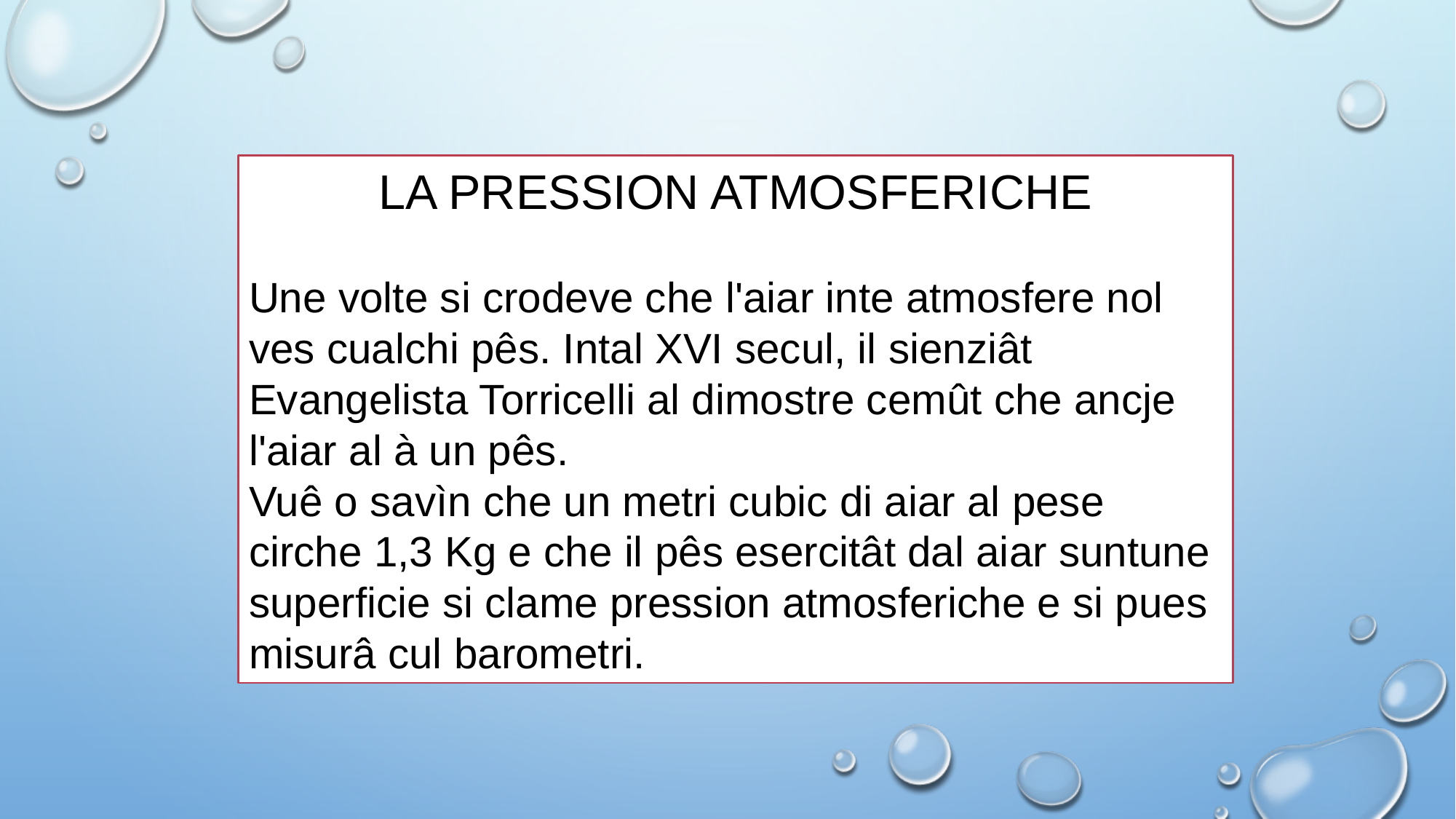

LA PRESSION ATMOSFERICHE

Une volte si crodeve che l'aiar inte atmosfere nol ves cualchi pês. Intal XVI secul, il sienziât Evangelista Torricelli al dimostre cemût che ancje l'aiar al à un pês.
Vuê o savìn che un metri cubic di aiar al pese cirche 1,3 Kg e che il pês esercitât dal aiar suntune superficie si clame pression atmosferiche e si pues misurâ cul barometri.